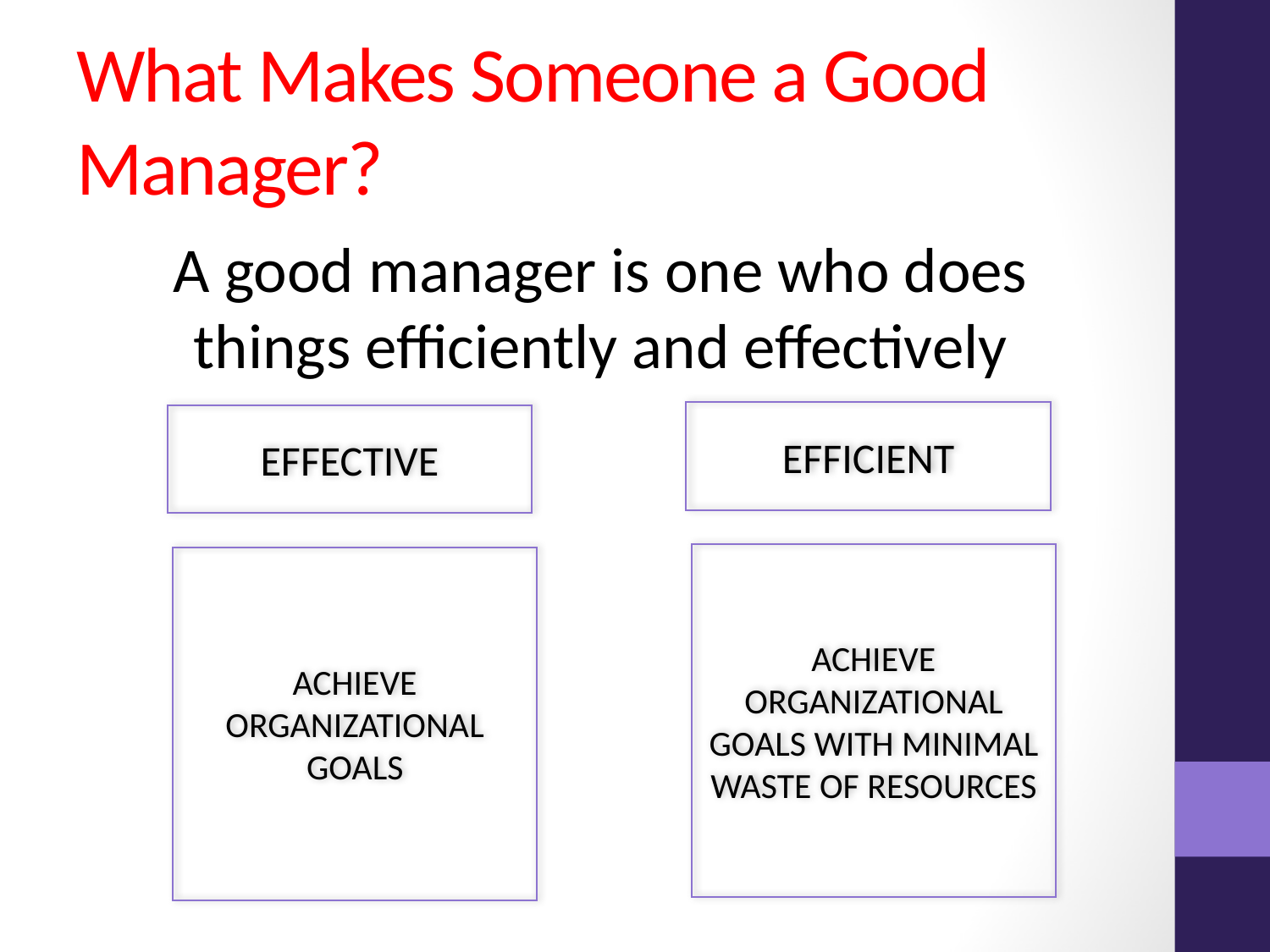

# What Makes Someone a Good Manager?
A good manager is one who does things efficiently and effectively
EFFICIENT
EFFECTIVE
ACHIEVE ORGANIZATIONAL GOALS WITH MINIMAL WASTE OF RESOURCES
ACHIEVE ORGANIZATIONAL GOALS